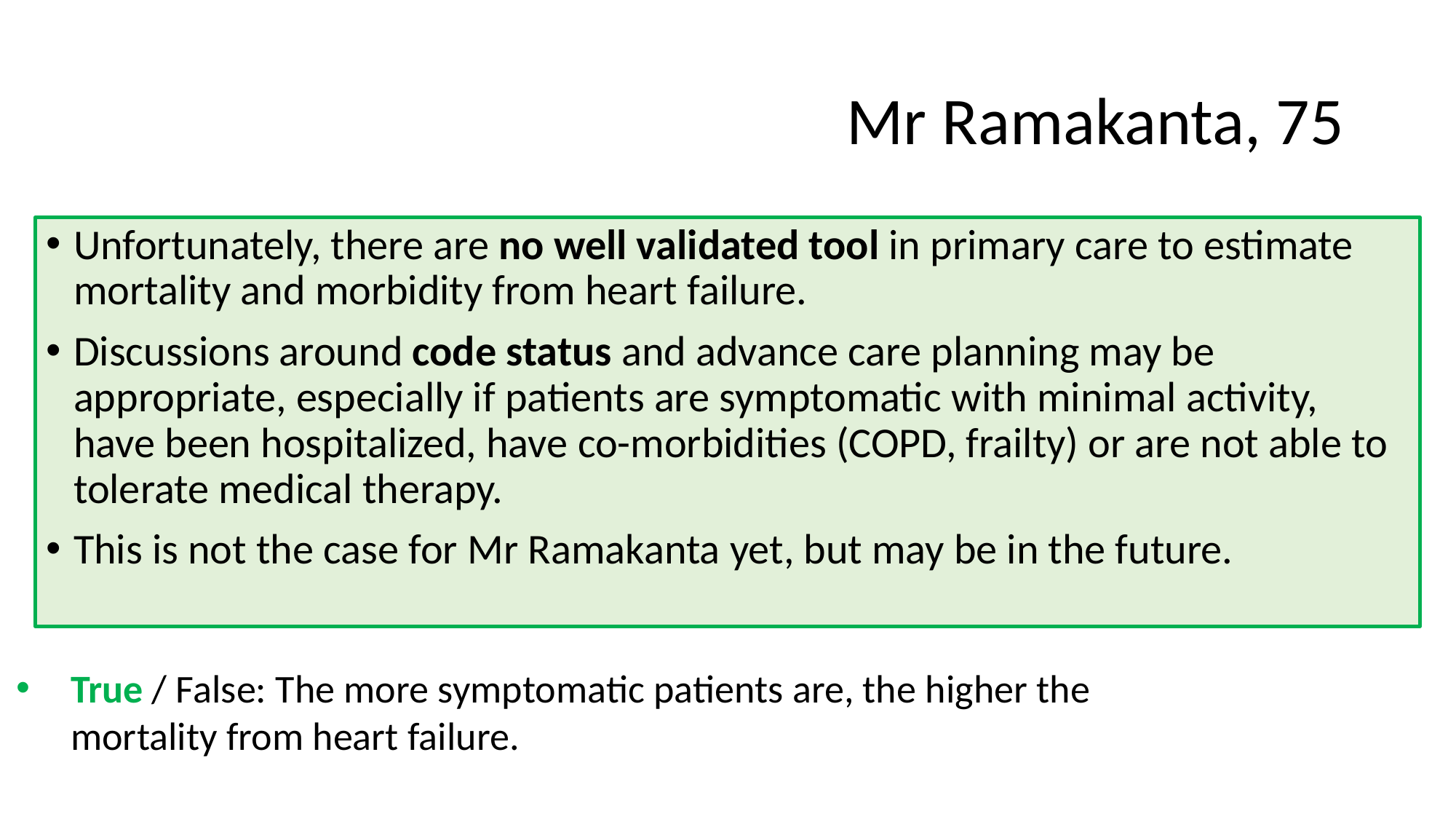

# Mr Ramakanta, 75
Unfortunately, there are no well validated tool in primary care to estimate mortality and morbidity from heart failure.
Discussions around code status and advance care planning may be appropriate, especially if patients are symptomatic with minimal activity, have been hospitalized, have co-morbidities (COPD, frailty) or are not able to tolerate medical therapy.
This is not the case for Mr Ramakanta yet, but may be in the future.

True / False: The more symptomatic patients are, the higher the mortality from heart failure.